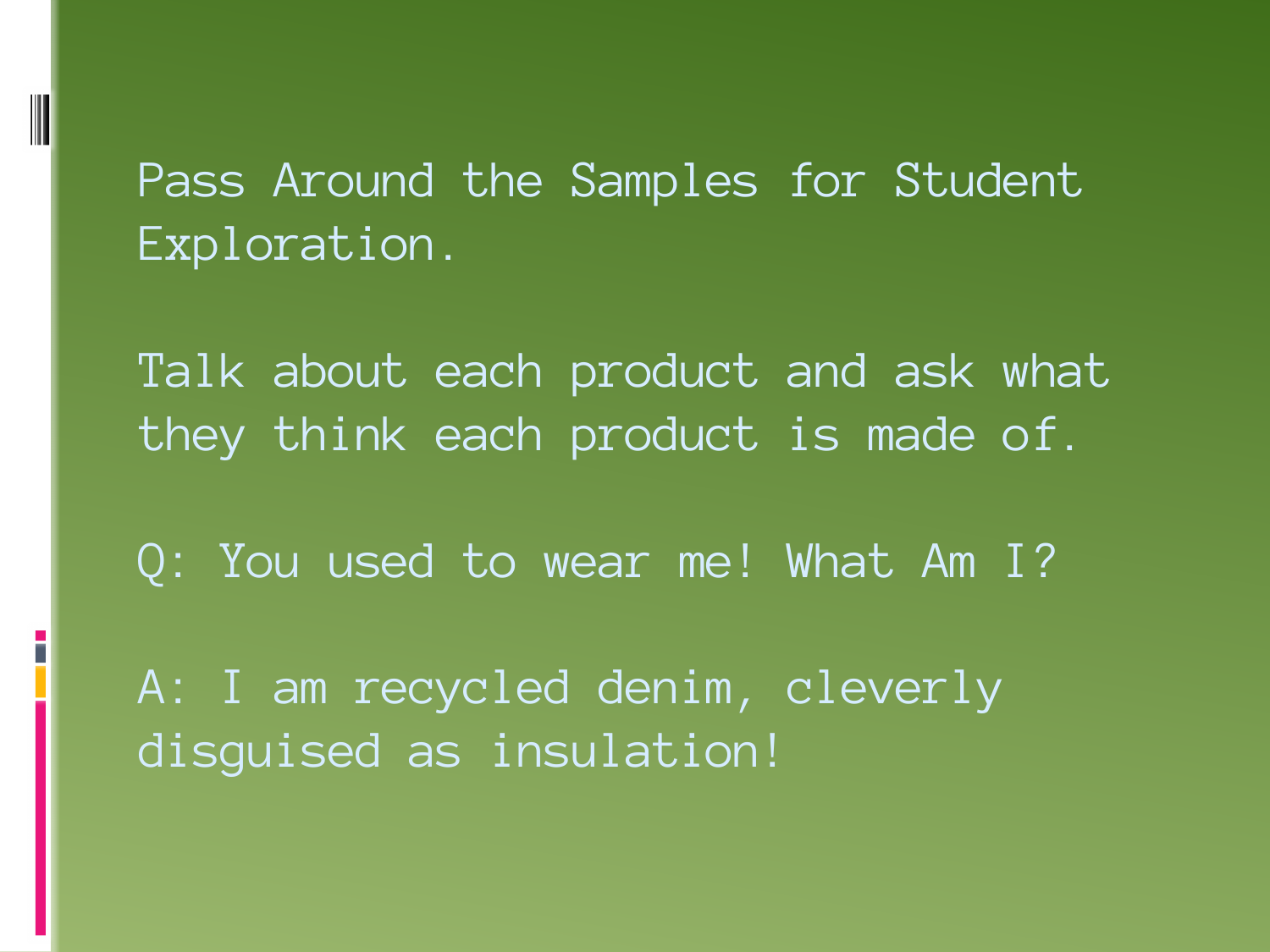

# Pass Around the Samples for Student Exploration. Talk about each product and ask what they think each product is made of. Q: You used to wear me! What Am I? A: I am recycled denim, cleverly disguised as insulation!